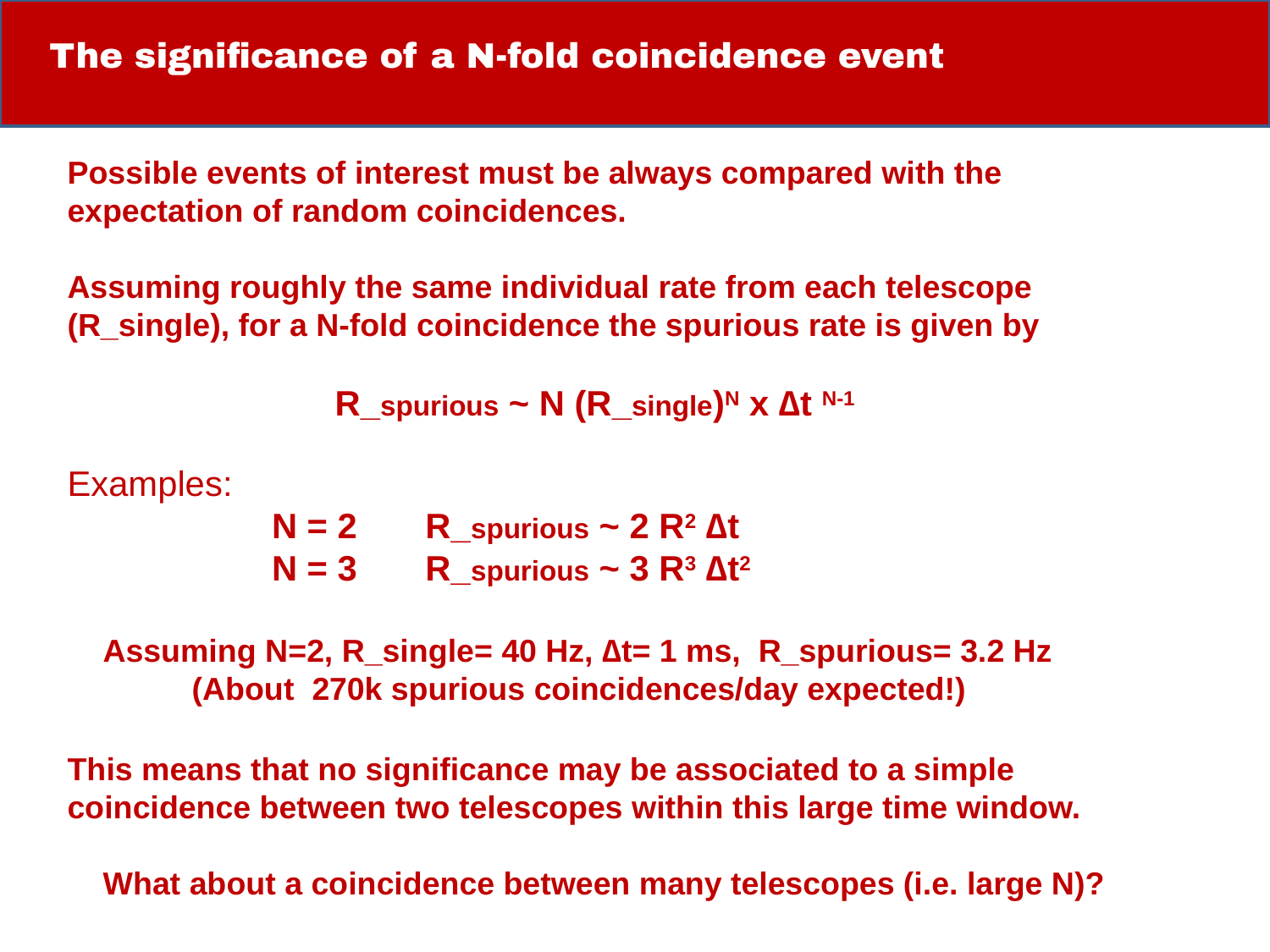

The significance of a N-fold coincidence event
Possible events of interest must be always compared with the expectation of random coincidences.

Assuming roughly the same individual rate from each telescope (R_single), for a N-fold coincidence the spurious rate is given by

R_spurious ~ N (R_single)N x ∆t N-1

Examples:
                     N = 2       R_spurious ~ 2 R2 ∆t
                     N = 3       R_spurious ~ 3 R3 ∆t2

    Assuming N=2, R_single= 40 Hz, ∆t= 1 ms,  R_spurious= 3.2 Hz
              (About  270k spurious coincidences/day expected!)

This means that no significance may be associated to a simple coincidence between two telescopes within this large time window.

    What about a coincidence between many telescopes (i.e. large N)?